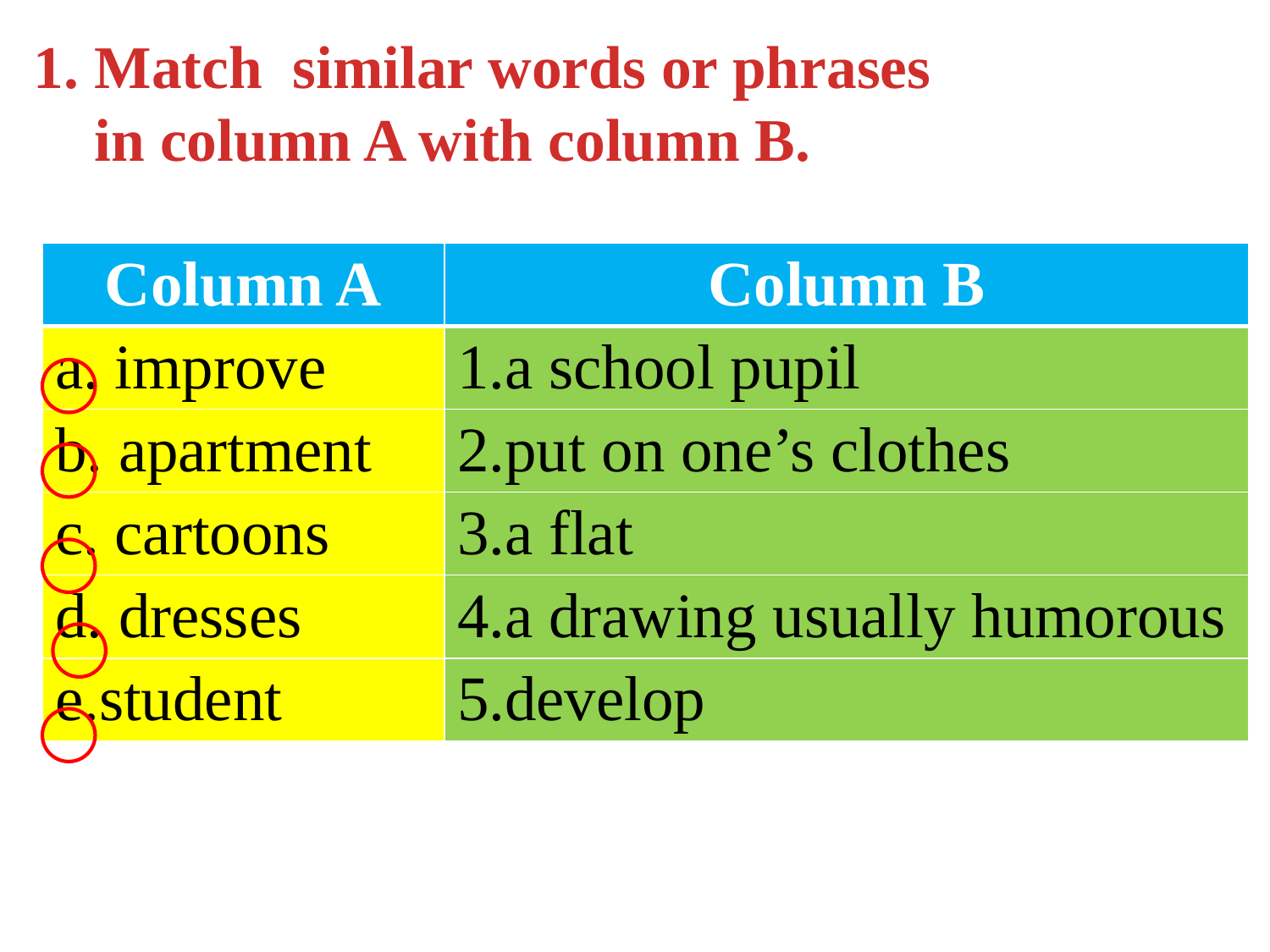

# 1. Match  similar words or phrases in column A with column B.
| Column A | Column B |
| --- | --- |
| a. improve | 1.a school pupil |
| b. apartment | 2.put on one’s clothes |
| c. cartoons | 3.a flat |
| d. dresses | 4.a drawing usually humorous |
| e.student | 5.develop |